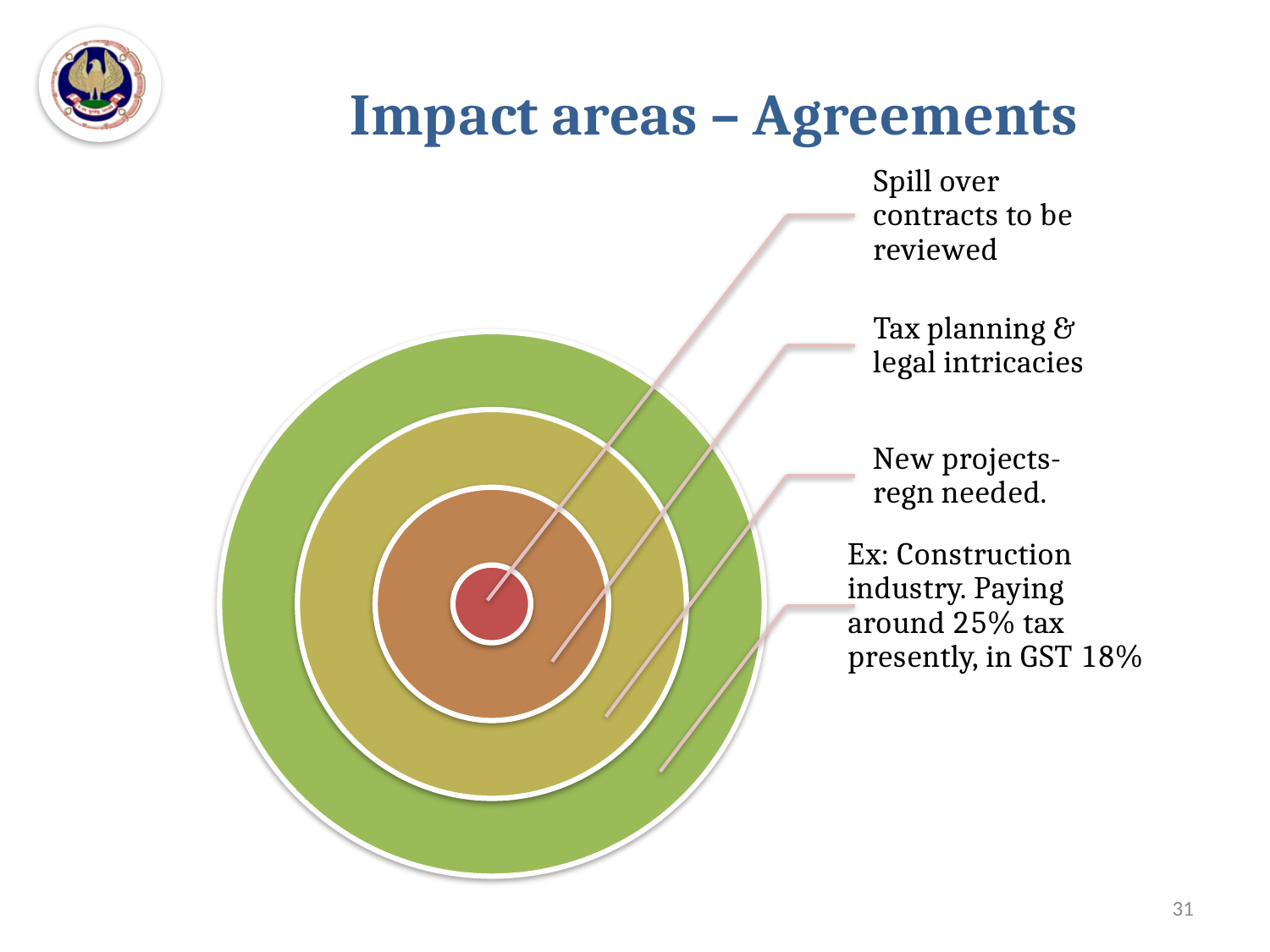

# Impact areas – Agreements
Spill over contracts to be reviewed
Tax planning & legal intricacies
New projects- regn needed.
Ex: Construction industry. Paying around 25% tax presently, in GST 18%
31